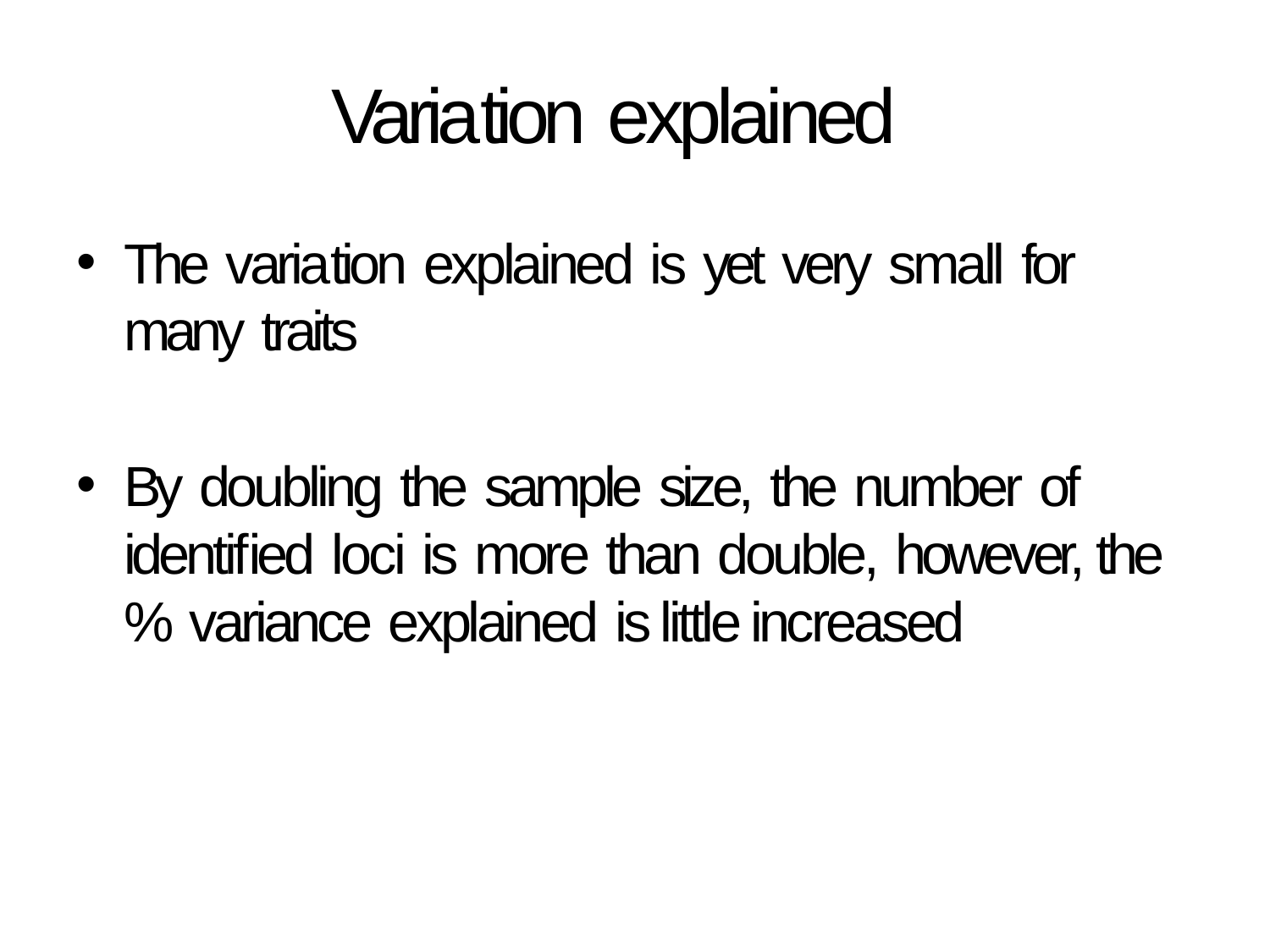

# Variation explained
The variation explained is yet very small for many traits

By doubling the sample size, the number of identiﬁed loci is more than double, however, the % variance explained is little increased